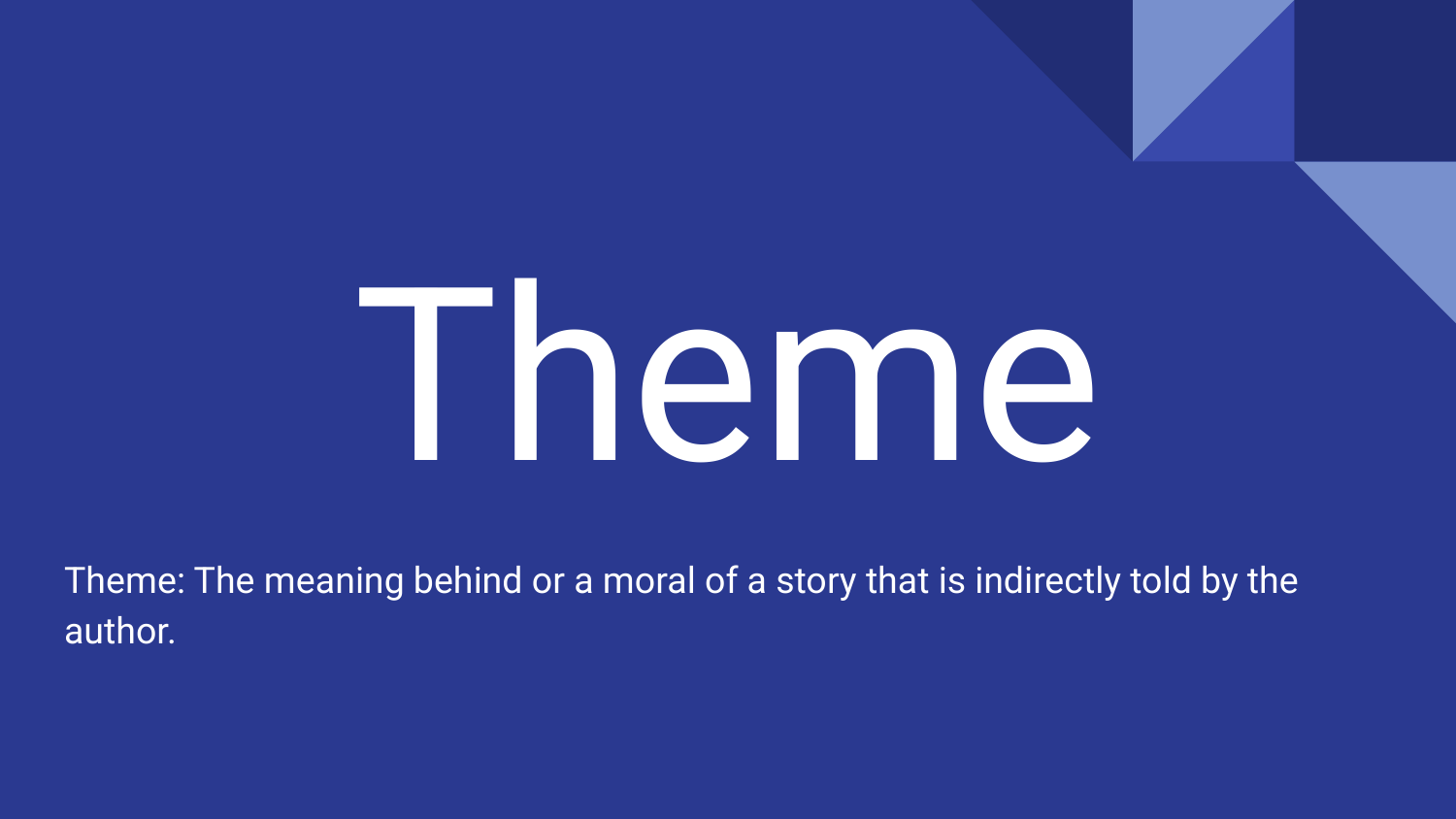

# Theme
Theme: The meaning behind or a moral of a story that is indirectly told by the author.